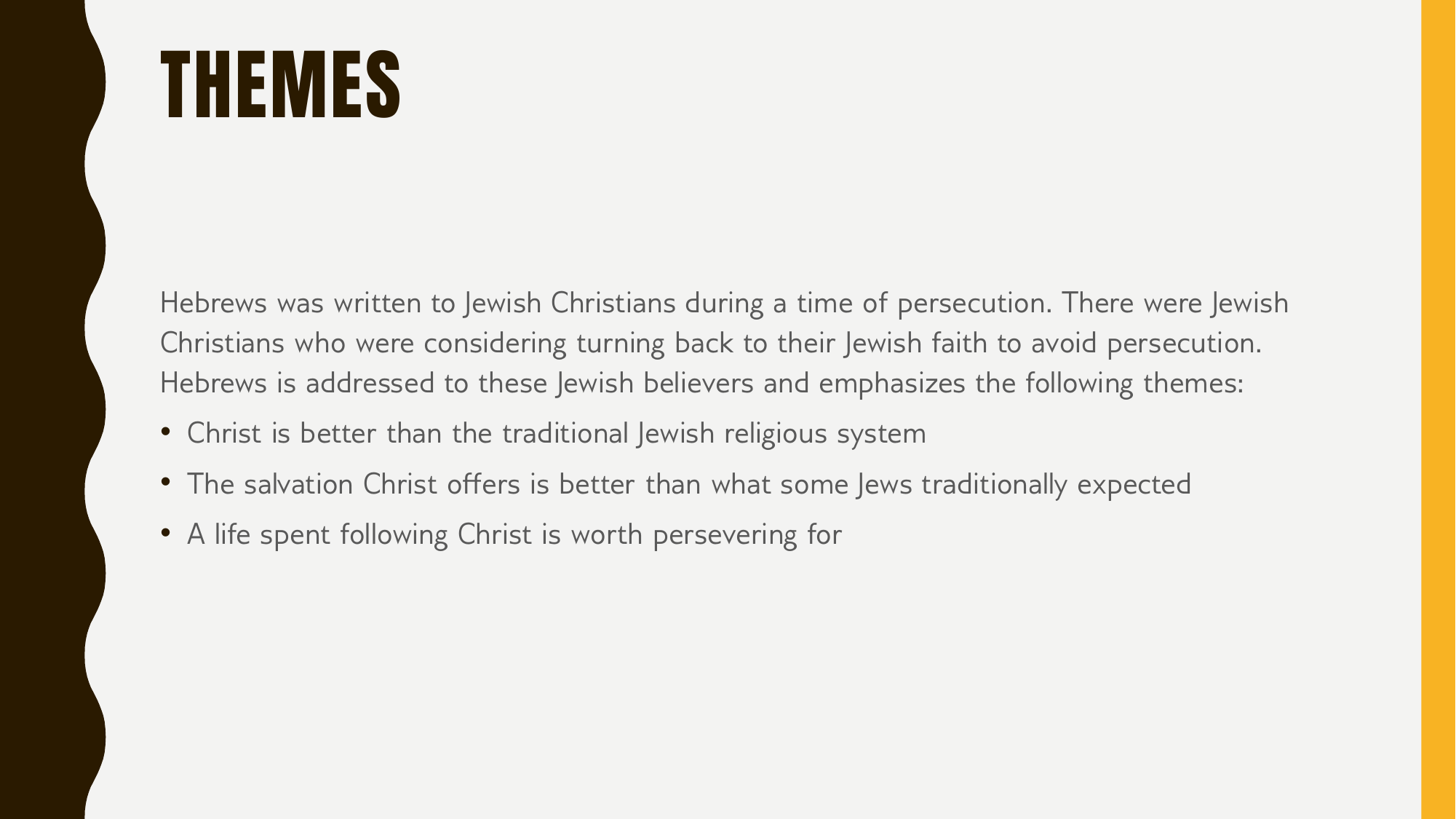

# Themes
Hebrews was written to Jewish Christians during a time of persecution. There were Jewish Christians who were considering turning back to their Jewish faith to avoid persecution. Hebrews is addressed to these Jewish believers and emphasizes the following themes:
Christ is better than the traditional Jewish religious system
The salvation Christ offers is better than what some Jews traditionally expected
A life spent following Christ is worth persevering for